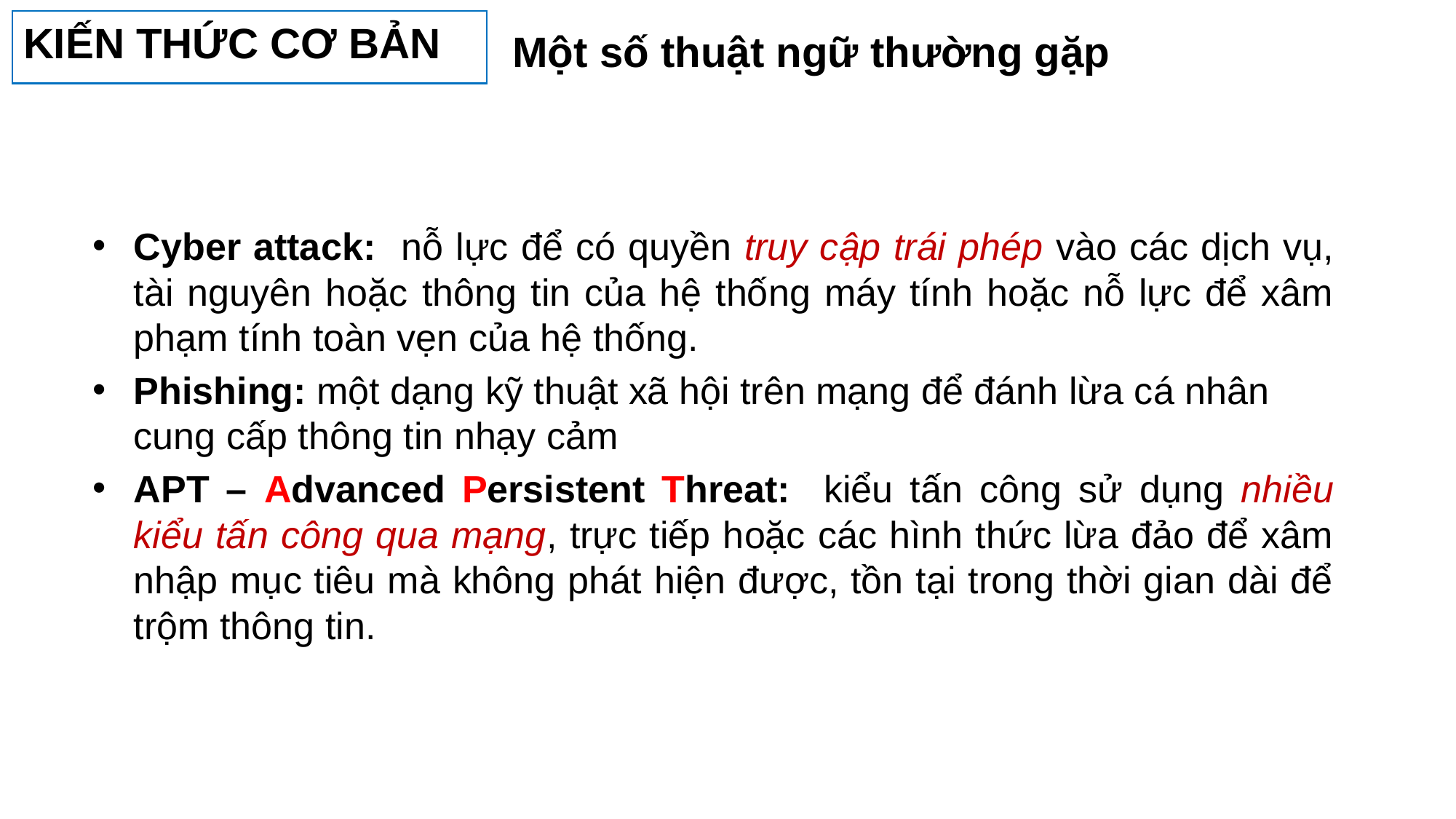

10

KIẾN THỨC CƠ BẢN

Một số thuật ngữ thường gặp

Cyber attack:  nỗ lực để có quyền truy cập trái phép vào các dịch vụ, tài nguyên hoặc thông tin của hệ thống máy tính hoặc nỗ lực để xâm phạm tính toàn vẹn của hệ thống.
Phishing: một dạng kỹ thuật xã hội trên mạng để đánh lừa cá nhân cung cấp thông tin nhạy cảm
APT – Advanced Persistent Threat:  kiểu tấn công sử dụng nhiều kiểu tấn công qua mạng, trực tiếp hoặc các hình thức lừa đảo để xâm nhập mục tiêu mà không phát hiện được, tồn tại trong thời gian dài để trộm thông tin.